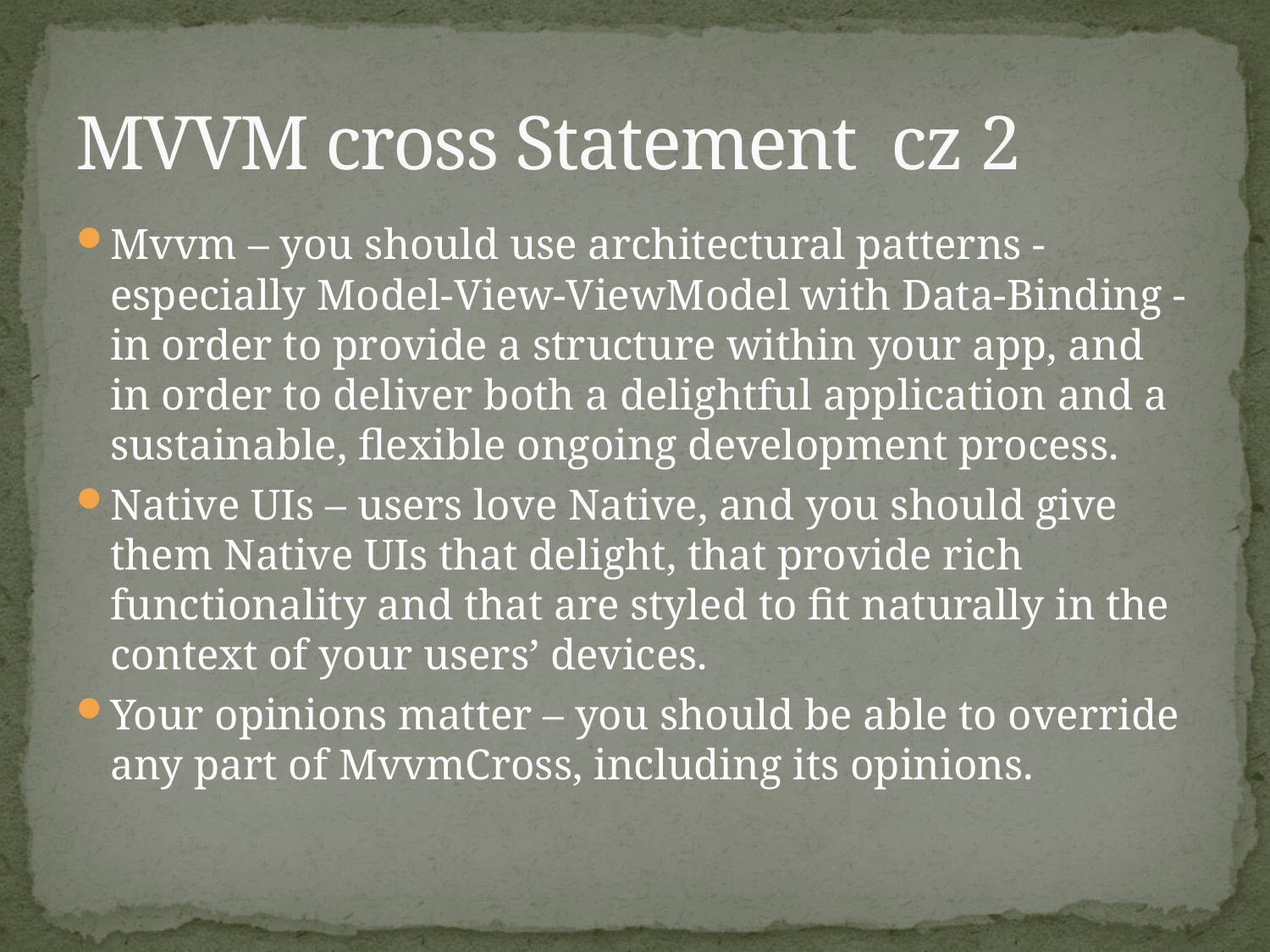

# MVVM cross Statement  cz 2
Mvvm – you should use architectural patterns - especially Model-View-ViewModel with Data-Binding - in order to provide a structure within your app, and in order to deliver both a delightful application and a sustainable, flexible ongoing development process.
Native UIs – users love Native, and you should give them Native UIs that delight, that provide rich functionality and that are styled to fit naturally in the context of your users’ devices.
Your opinions matter – you should be able to override any part of MvvmCross, including its opinions.